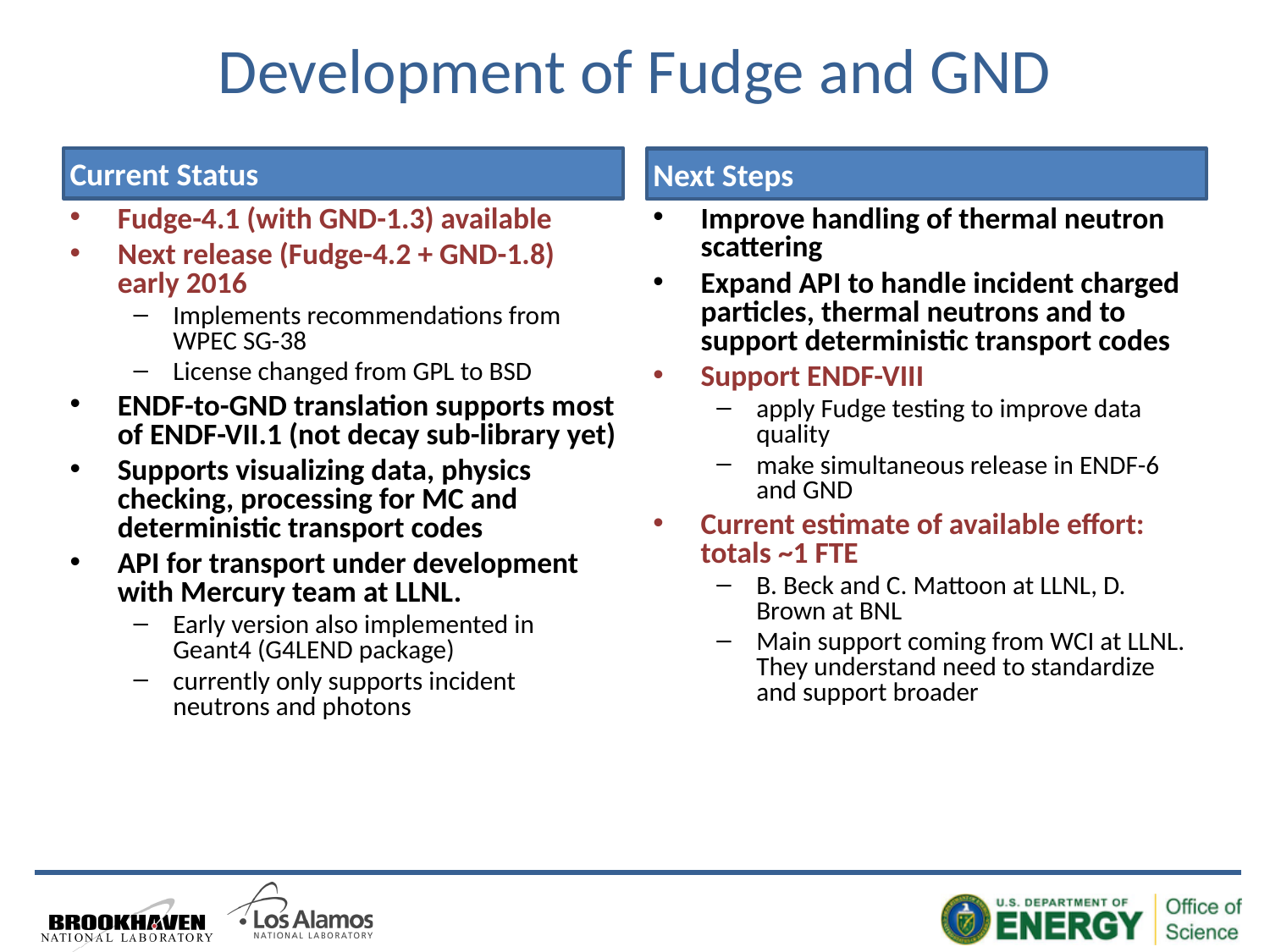

# Development of Fudge and GND
Current Status
Next Steps
Fudge-4.1 (with GND-1.3) available
Next release (Fudge-4.2 + GND-1.8) early 2016
Implements recommendations from WPEC SG-38
License changed from GPL to BSD
ENDF-to-GND translation supports most of ENDF-VII.1 (not decay sub-library yet)
Supports visualizing data, physics checking, processing for MC and deterministic transport codes
API for transport under development with Mercury team at LLNL.
Early version also implemented in Geant4 (G4LEND package)
currently only supports incident neutrons and photons
Improve handling of thermal neutron scattering
Expand API to handle incident charged particles, thermal neutrons and to support deterministic transport codes
Support ENDF-VIII
apply Fudge testing to improve data quality
make simultaneous release in ENDF-6 and GND
Current estimate of available effort: totals ~1 FTE
B. Beck and C. Mattoon at LLNL, D. Brown at BNL
Main support coming from WCI at LLNL. They understand need to standardize and support broader